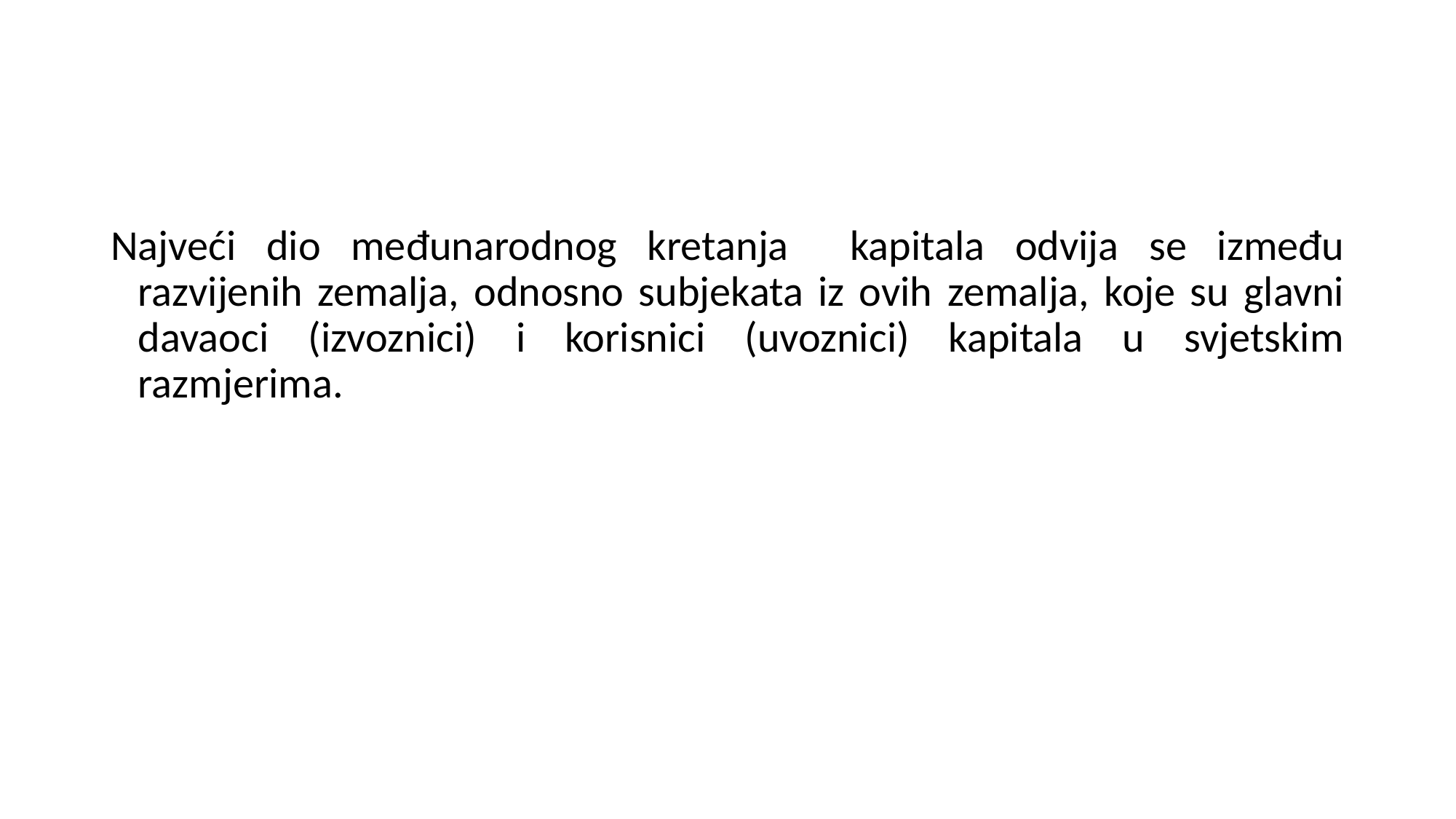

Najveći dio međunarodnog kretanja  kapitala odvija se između razvijenih zemalja, odnosno subjekata iz ovih zemalja, koje su glavni davaoci (izvoznici) i korisnici (uvoznici) kapitala u svjetskim razmjerima.